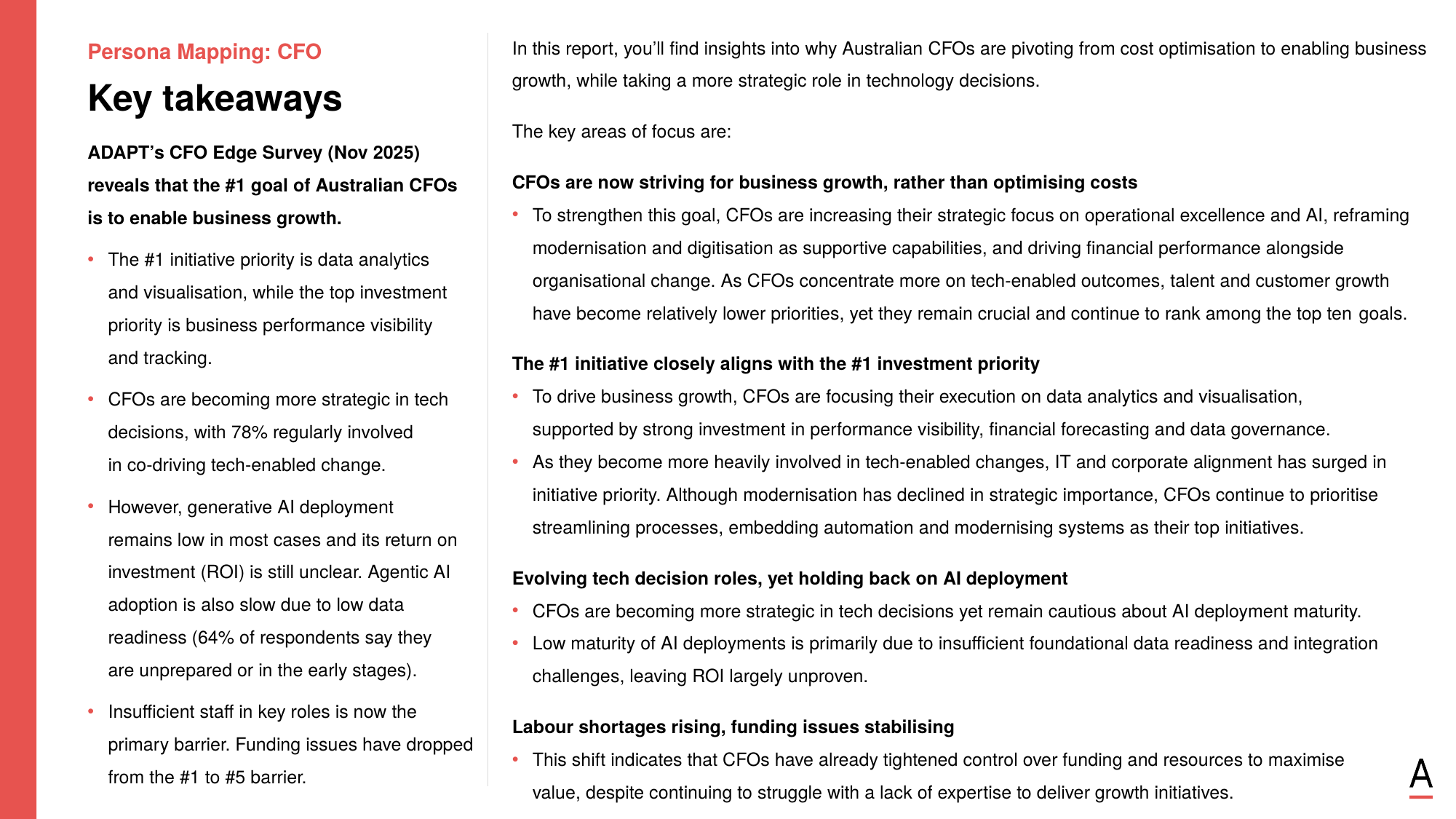

In this report, you’ll find insights into why Australian CFOs are pivoting from cost optimisation to enabling business growth, while taking a more strategic role in technology decisions.
The key areas of focus are:
CFOs are now striving for business growth, rather than optimising costs
To strengthen this goal, CFOs are increasing their strategic focus on operational excellence and AI, reframing modernisation and digitisation as supportive capabilities, and driving financial performance alongside organisational change. As CFOs concentrate more on tech-enabled outcomes, talent and customer growth have become relatively lower priorities, yet they remain crucial and continue to rank among the top ten goals.
The #1 initiative closely aligns with the #1 investment priority
To drive business growth, CFOs are focusing their execution on data analytics and visualisation,
supported by strong investment in performance visibility, financial forecasting and data governance.
As they become more heavily involved in tech-enabled changes, IT and corporate alignment has surged in initiative priority. Although modernisation has declined in strategic importance, CFOs continue to prioritise streamlining processes, embedding automation and modernising systems as their top initiatives.
Evolving tech decision roles, yet holding back on AI deployment
CFOs are becoming more strategic in tech decisions yet remain cautious about AI deployment maturity.
Low maturity of AI deployments is primarily due to insufficient foundational data readiness and integration challenges, leaving ROI largely unproven.
Labour shortages rising, funding issues stabilising
This shift indicates that CFOs have already tightened control over funding and resources to maximise
value, despite continuing to struggle with a lack of expertise to deliver growth initiatives.
Persona Mapping: CFO
Key takeaways
ADAPT’s CFO Edge Survey (Nov 2025) reveals that the #1 goal of Australian CFOs is to enable business growth.
The #1 initiative priority is data analytics
and visualisation, while the top investment priority is business performance visibility
and tracking.
CFOs are becoming more strategic in tech decisions, with 78% regularly involved
in co-driving tech-enabled change.
However, generative AI deployment
remains low in most cases and its return on investment (ROI) is still unclear. Agentic AI adoption is also slow due to low data readiness (64% of respondents say they
are unprepared or in the early stages).
Insufficient staff in key roles is now the primary barrier. Funding issues have dropped from the #1 to #5 barrier.